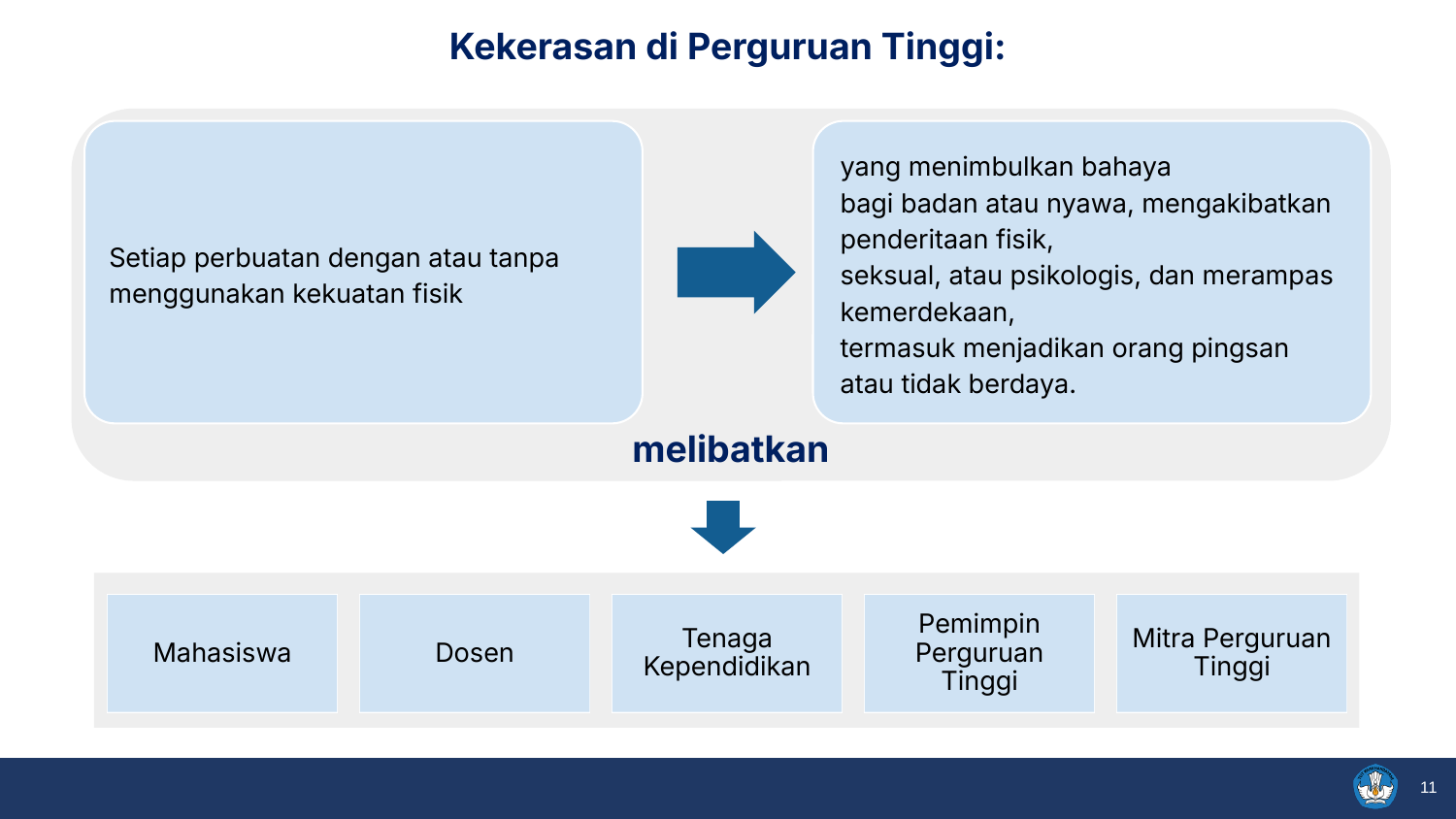

Kekerasan di Perguruan Tinggi:

melibatkan

Setiap perbuatan dengan atau tanpa menggunakan kekuatan fisik
yang menimbulkan bahaya
bagi badan atau nyawa, mengakibatkan penderitaan fisik,
seksual, atau psikologis, dan merampas kemerdekaan,
termasuk menjadikan orang pingsan atau tidak berdaya.

Mahasiswa

Dosen

Tenaga Kependidikan

Pemimpin Perguruan Tinggi

Mitra Perguruan Tinggi